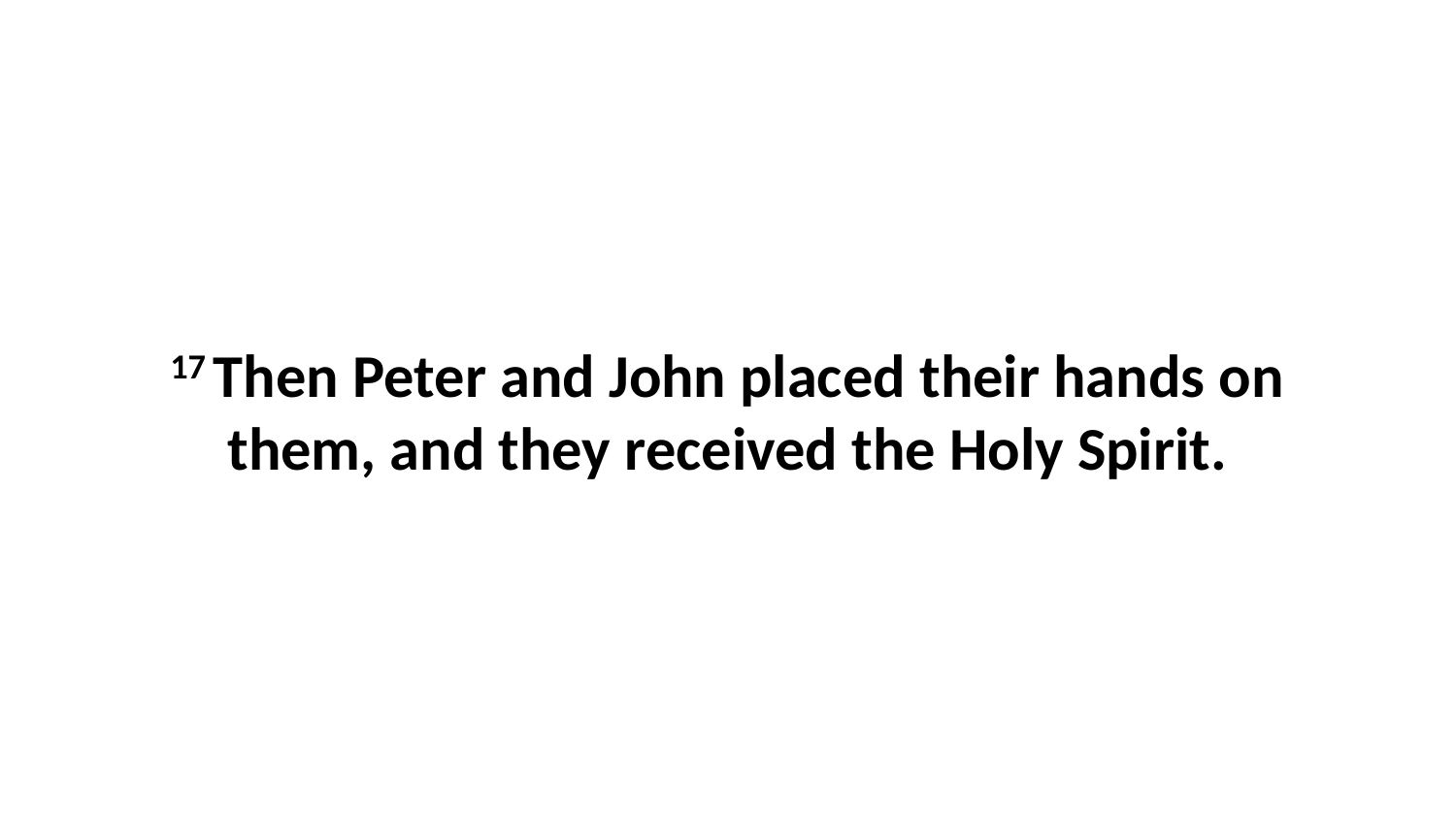

17 Then Peter and John placed their hands on them, and they received the Holy Spirit.